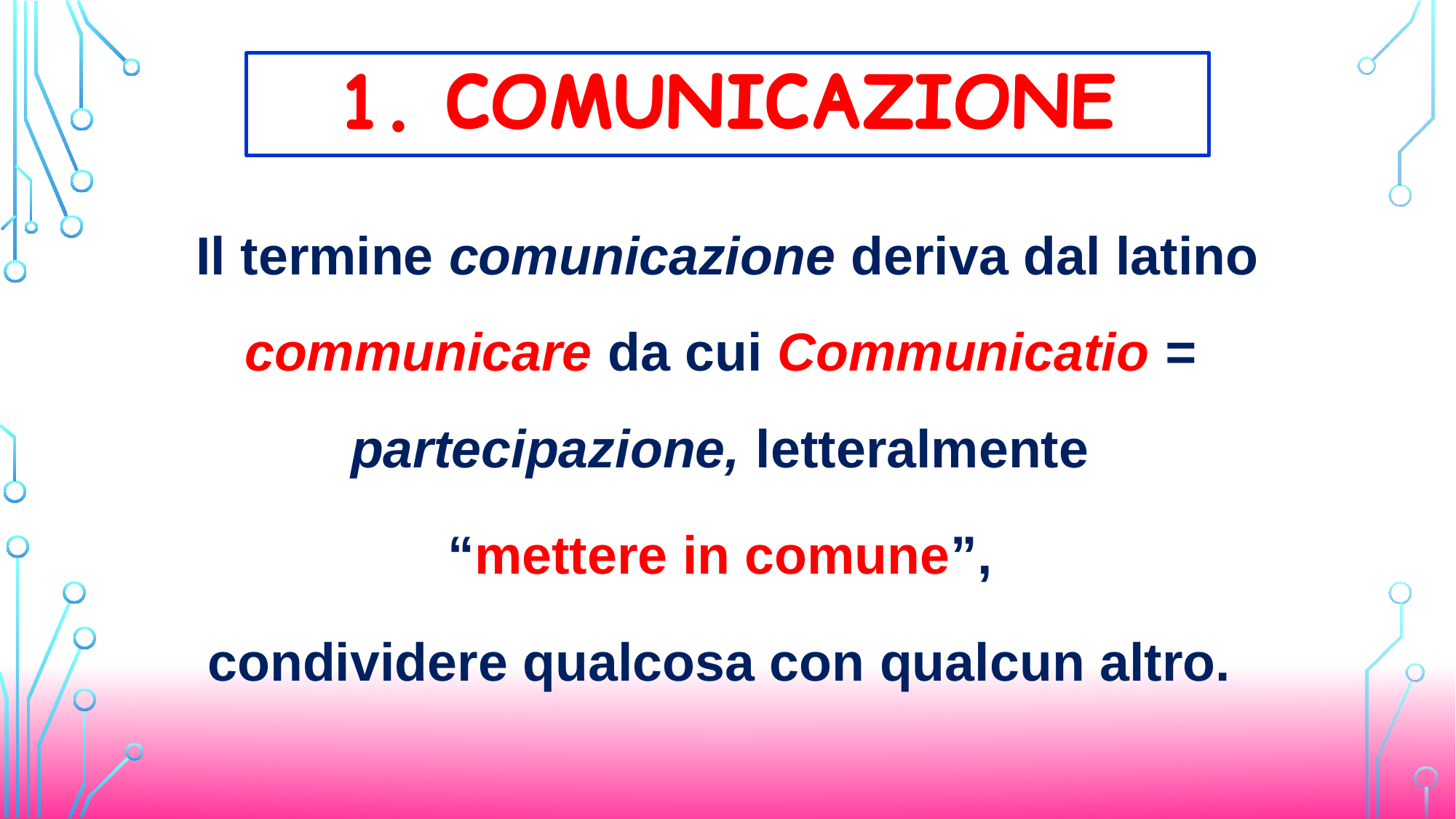

# 1. COMUNICAZIONE
Il termine comunicazione deriva dal latino communicare da cui Communicatio =  partecipazione, letteralmente
“mettere in comune”,
condividere qualcosa con qualcun altro.